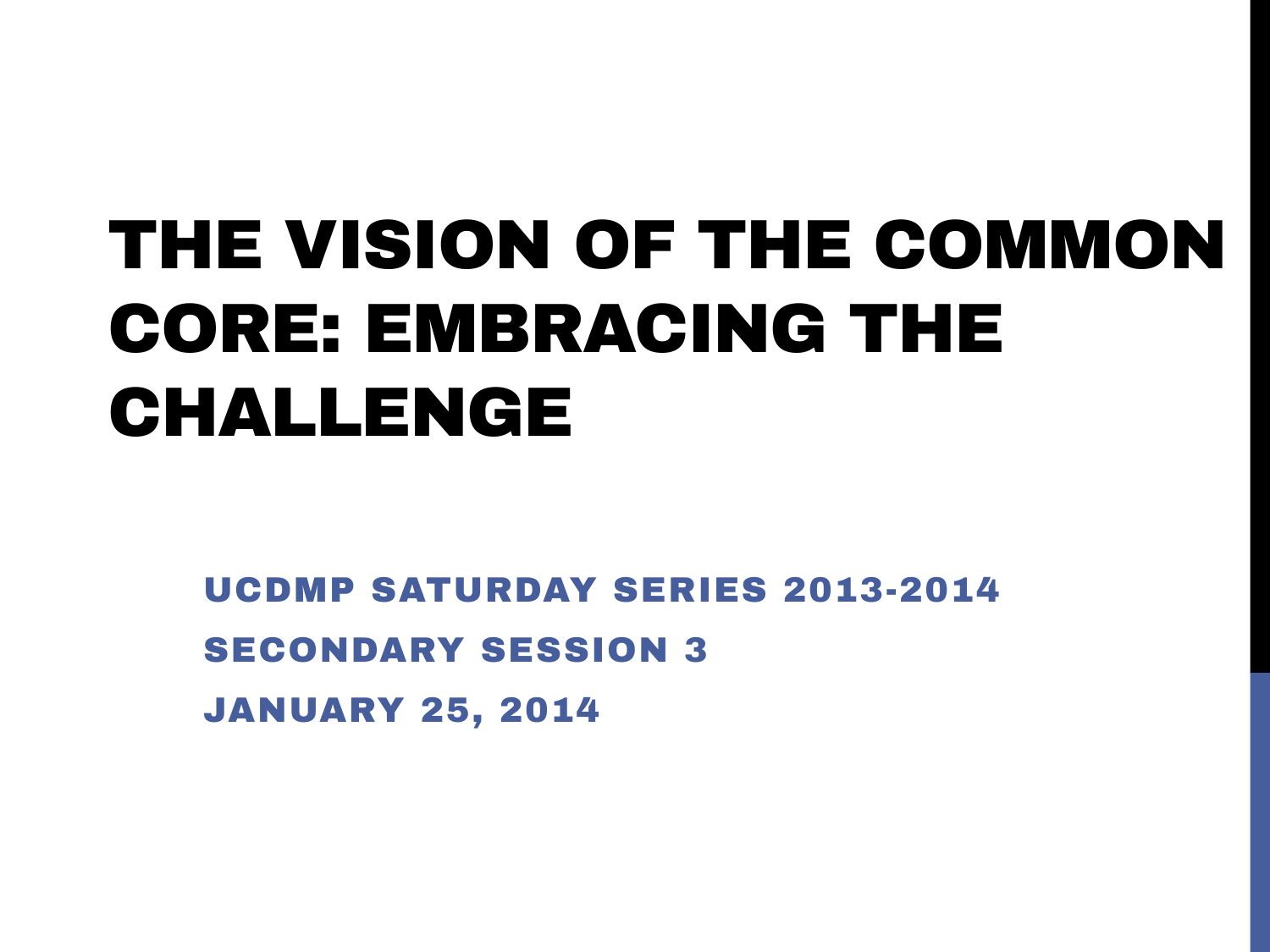

# The Vision of the Common Core: Embracing the Challenge
UCDMP Saturday Series 2013-2014
Secondary Session 3
January 25, 2014